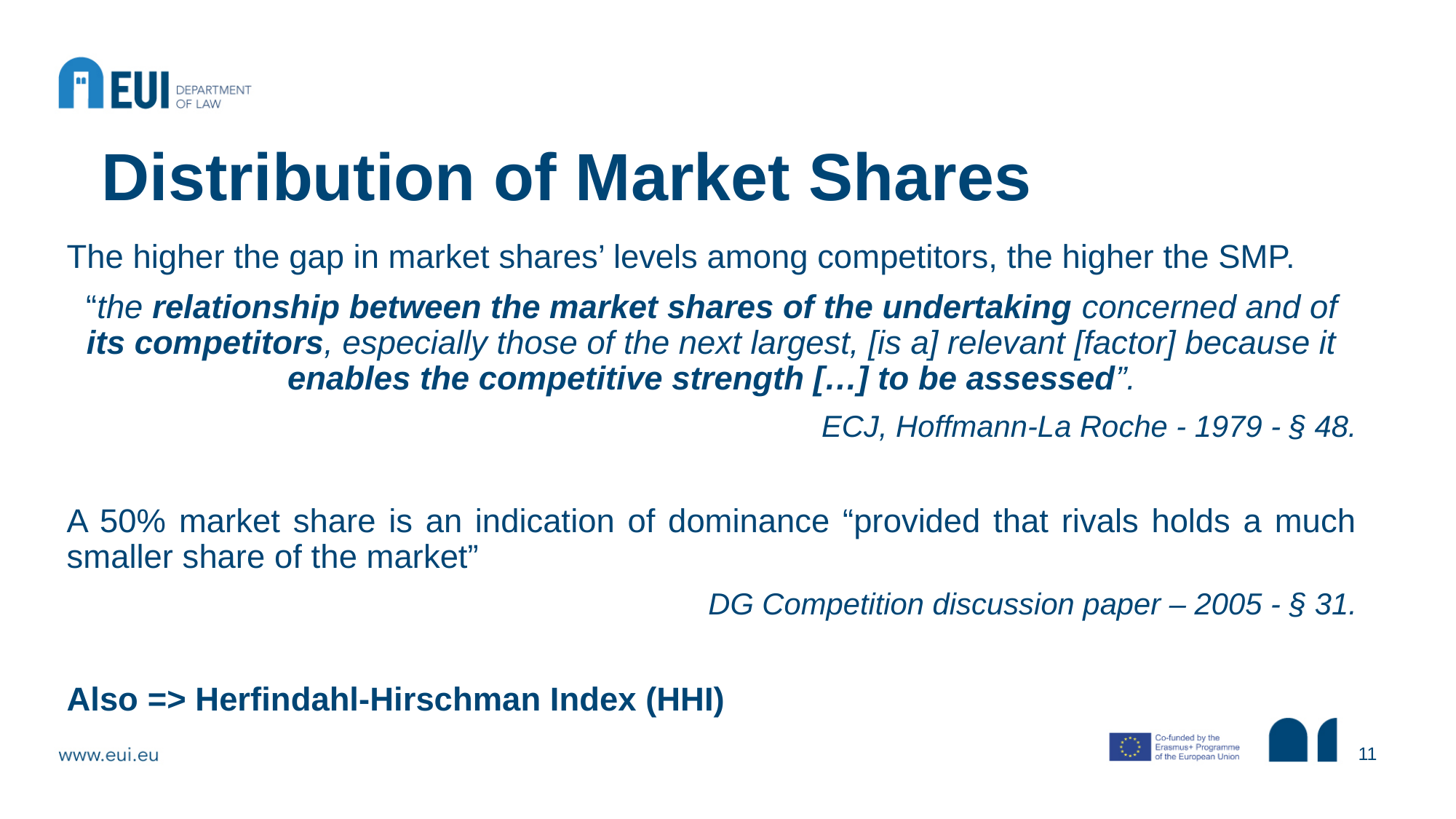

# Distribution of Market Shares
The higher the gap in market shares’ levels among competitors, the higher the SMP.
“the relationship between the market shares of the undertaking concerned and of its competitors, especially those of the next largest, [is a] relevant [factor] because it enables the competitive strength […] to be assessed”.
ECJ, Hoffmann-La Roche - 1979 - § 48.

A 50% market share is an indication of dominance “provided that rivals holds a much smaller share of the market”
DG Competition discussion paper – 2005 - § 31.

Also => Herfindahl-Hirschman Index (HHI)

11